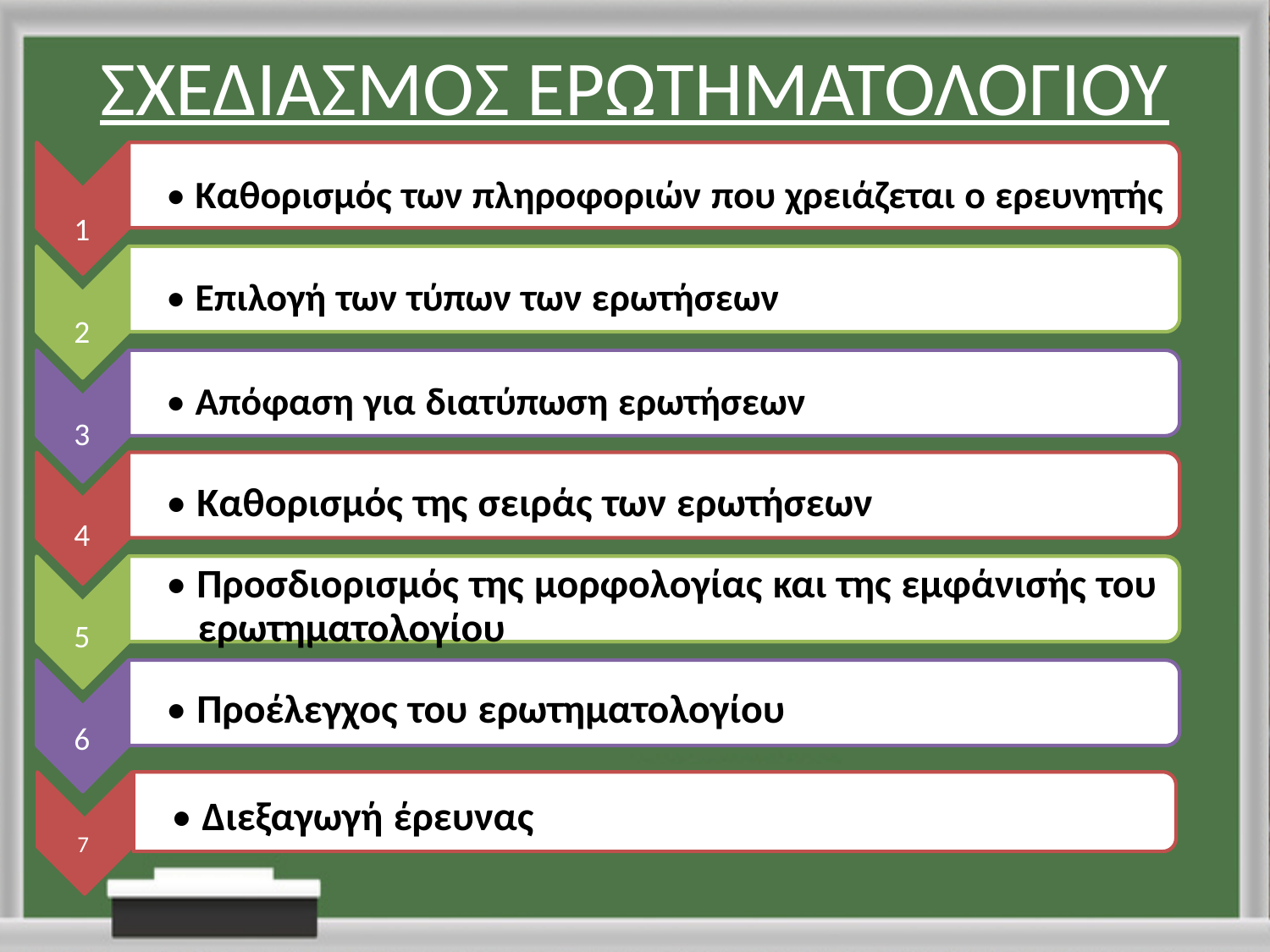

ΣΧΕΔΙΑΣΜΟΣ ΕΡΩΤΗΜΑΤΟΛΟΓΙΟΥ

	• Καθορισμός των πληροφοριών που χρειάζεται ο ερευνητής

	• Επιλογή των τύπων των ερωτήσεων

	• Απόφαση για διατύπωση ερωτήσεων

	• Καθορισμός της σειράς των ερωτήσεων

	• Προσδιορισμός της μορφολογίας και της εμφάνισής του
			ερωτηματολογίου

	• Προέλεγχος του ερωτηματολογίου

		• Διεξαγωγή έρευνας

1

2

3

4

5

6

	7